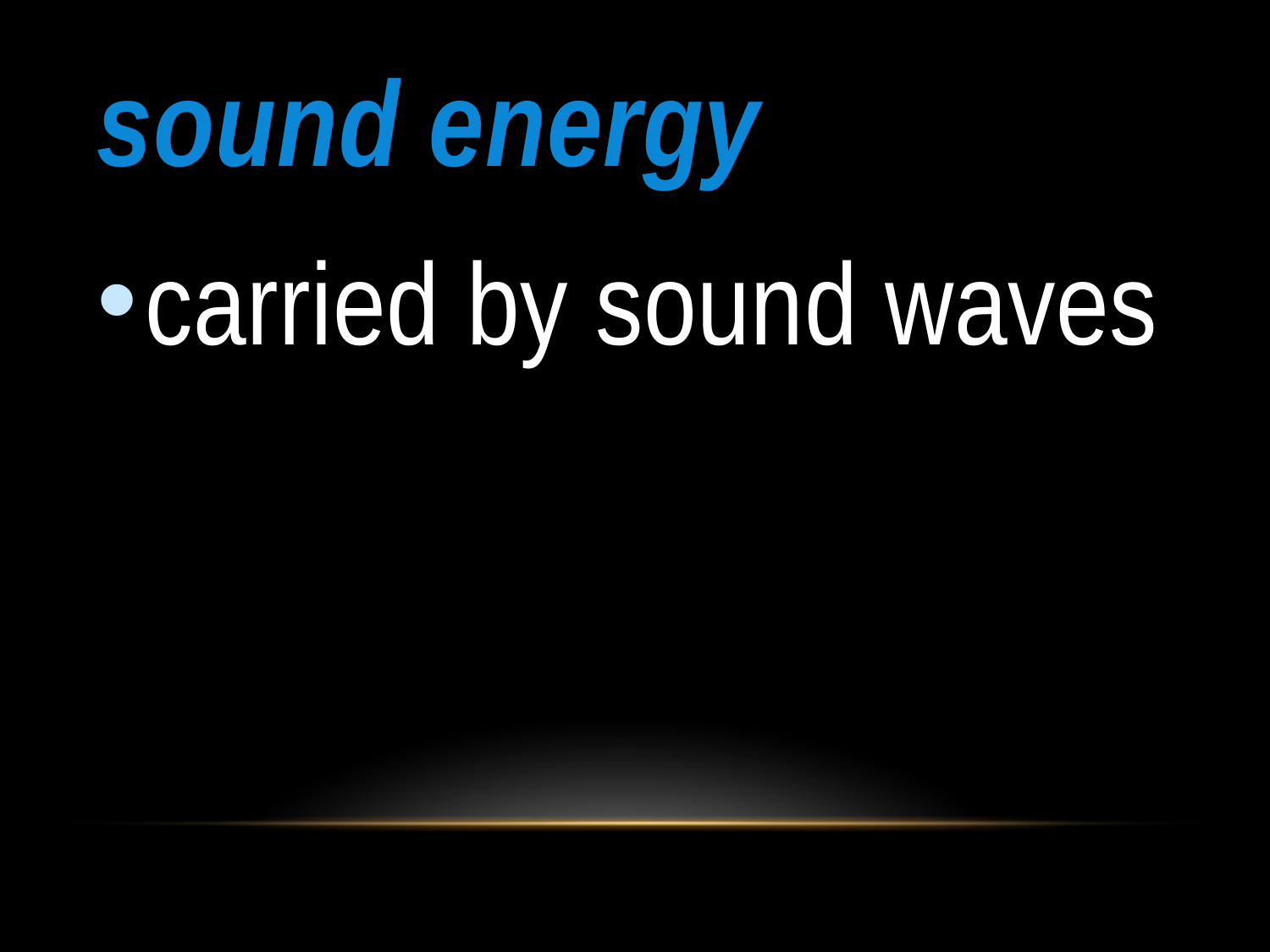

# sound energy
carried by sound waves